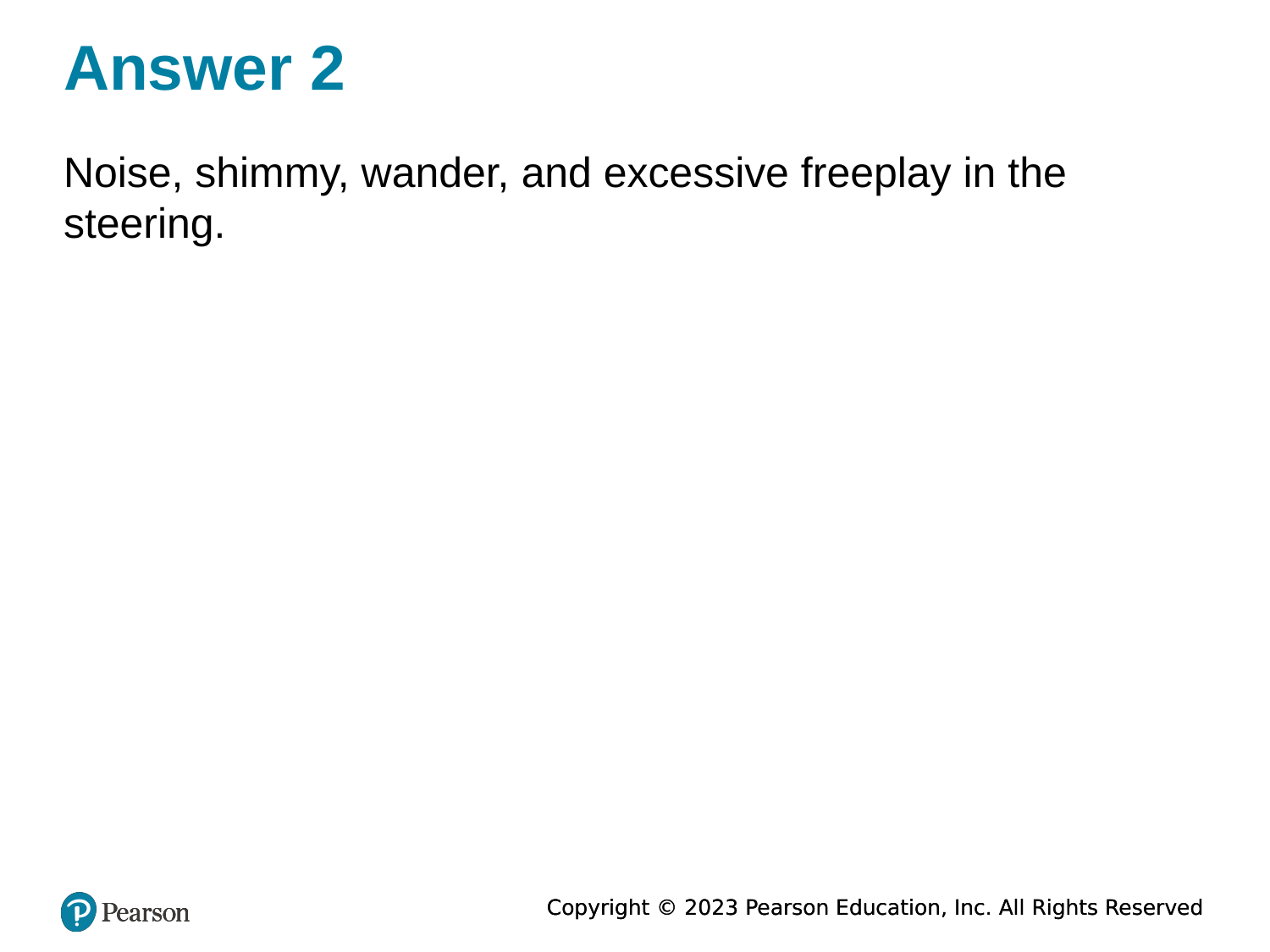

# Answer 2
Noise, shimmy, wander, and excessive freeplay in the steering.